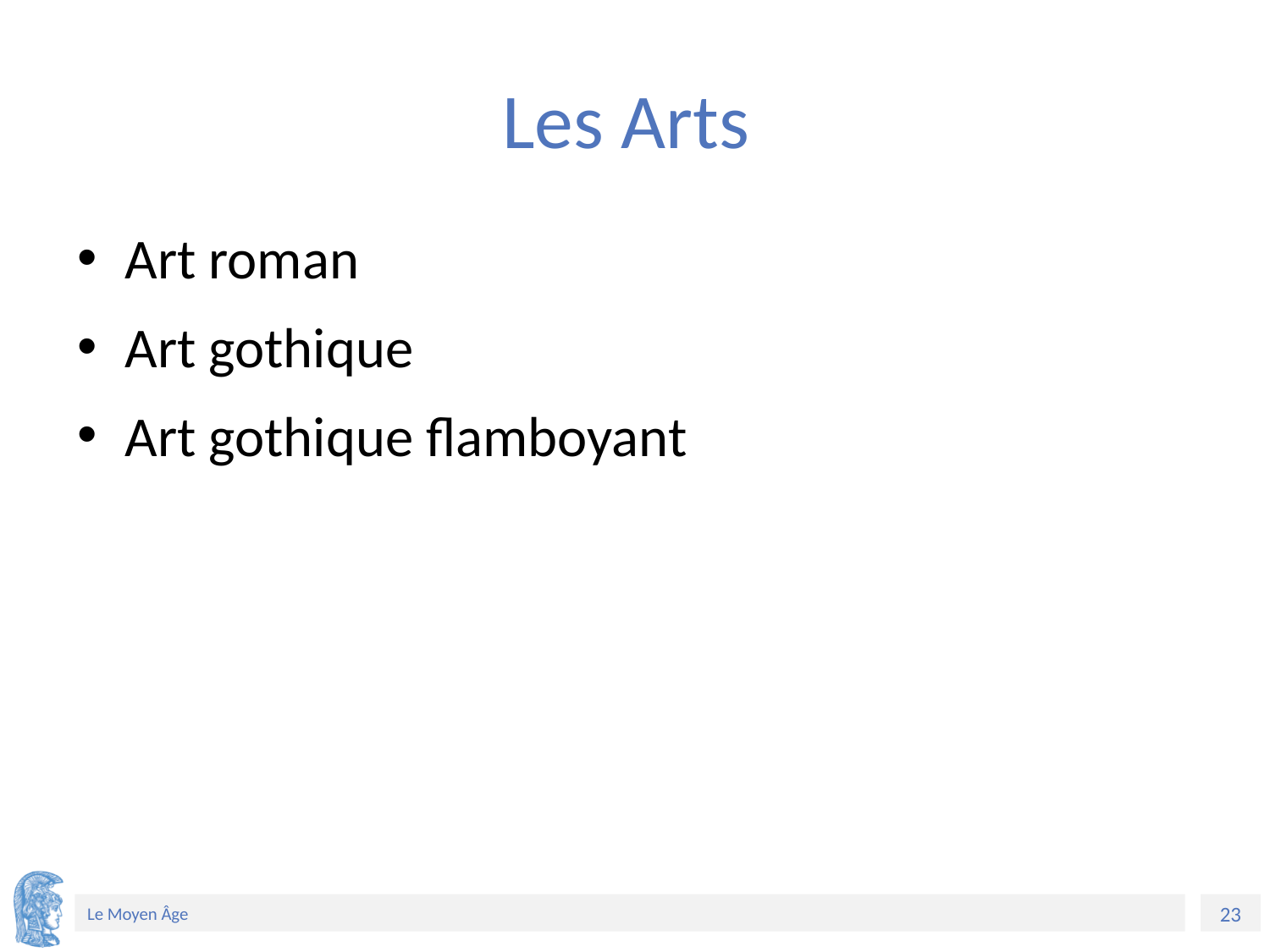

# Les Arts
Art roman
Art gothique
Art gothique flamboyant